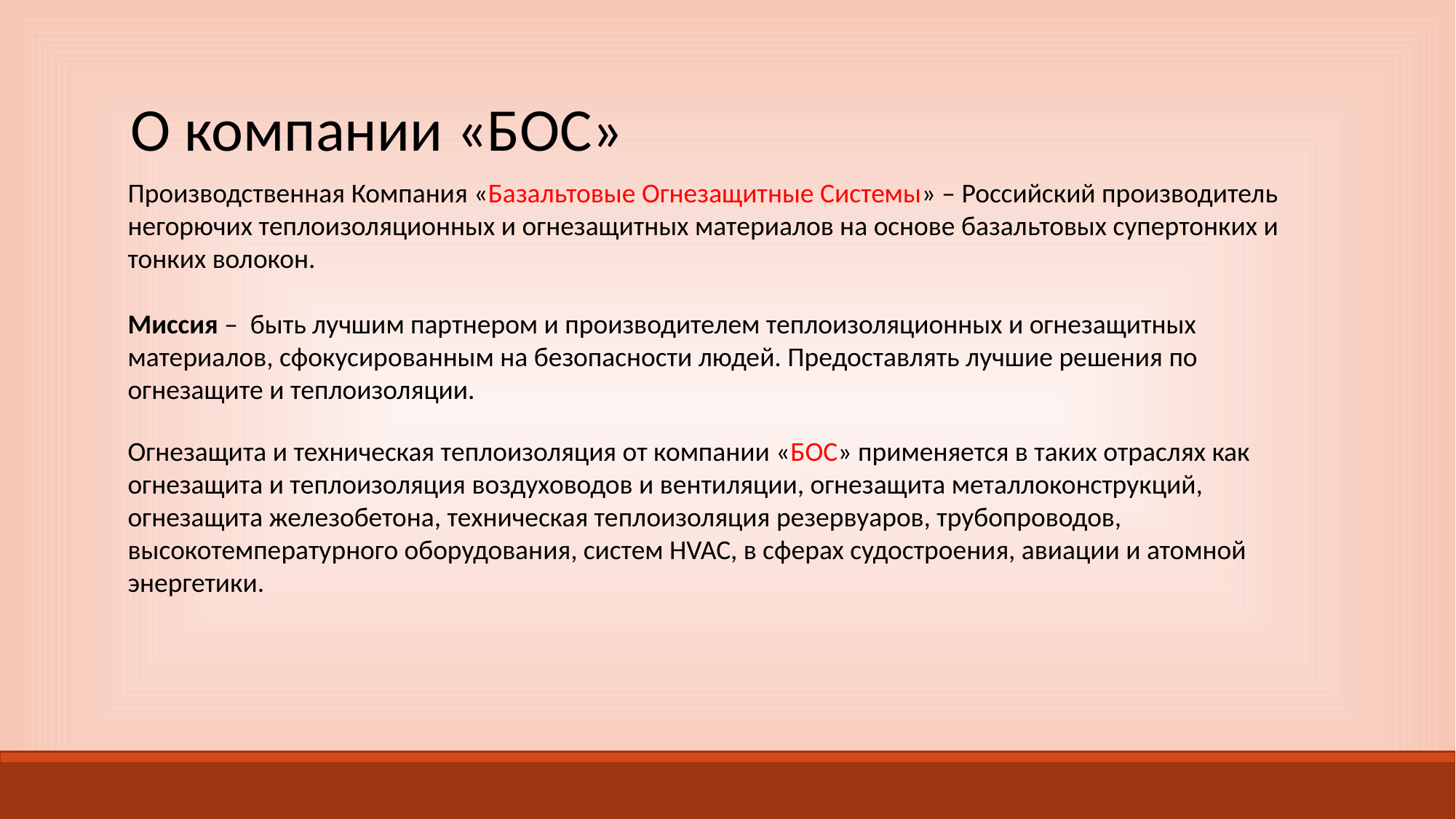

О компании «БОС»
Производственная Компания «Базальтовые Огнезащитные Системы» – Российский производитель негорючих теплоизоляционных и огнезащитных материалов на основе базальтовых супертонких и тонких волокон.

Миссия –  быть лучшим партнером и производителем теплоизоляционных и огнезащитных материалов, сфокусированным на безопасности людей. Предоставлять лучшие решения по огнезащите и теплоизоляции.
Огнезащита и техническая теплоизоляция от компании «БОС» применяется в таких отраслях как огнезащита и теплоизоляция воздуховодов и вентиляции, огнезащита металлоконструкций, огнезащита железобетона, техническая теплоизоляция резервуаров, трубопроводов, высокотемпературного оборудования, систем HVAC, в сферах судостроения, авиации и атомной энергетики.